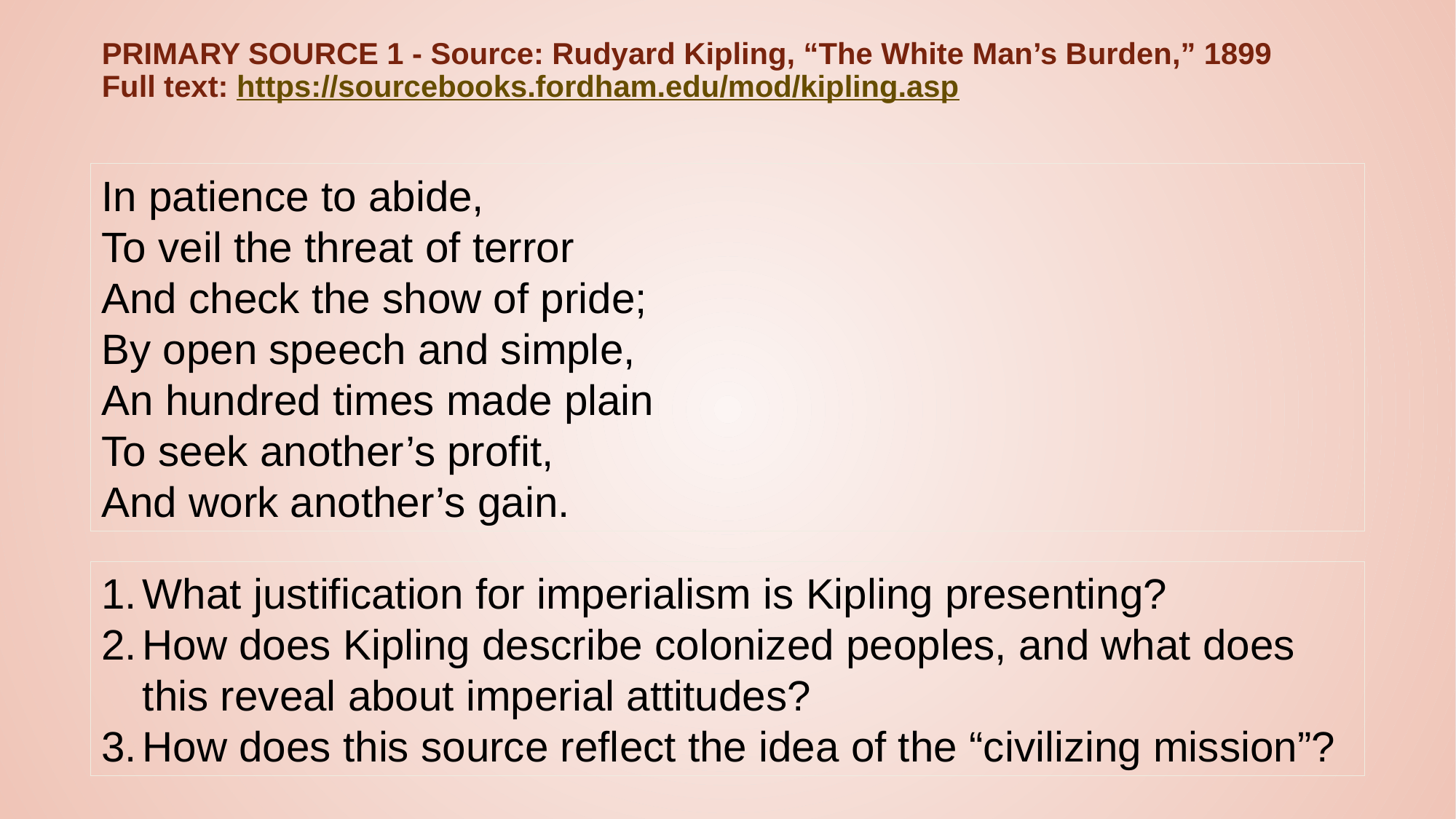

# Primary Source 1 - Source: Rudyard Kipling, “The White Man’s Burden,” 1899 Full text: https://sourcebooks.fordham.edu/mod/kipling.asp
In patience to abide,
To veil the threat of terror
And check the show of pride;
By open speech and simple,
An hundred times made plain
To seek another’s profit,
And work another’s gain.
What justification for imperialism is Kipling presenting?
How does Kipling describe colonized peoples, and what does this reveal about imperial attitudes?
How does this source reflect the idea of the “civilizing mission”?